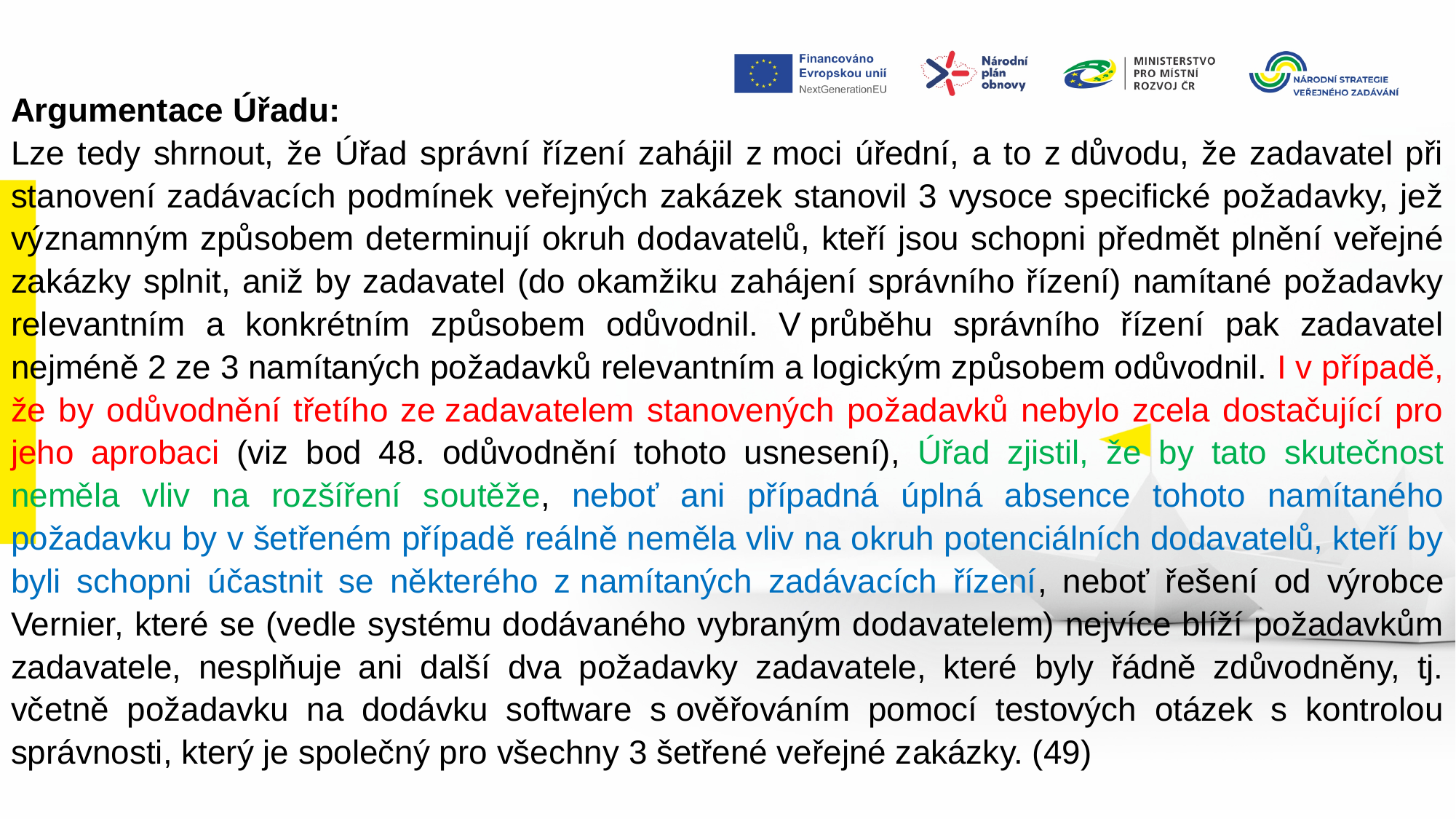

Argumentace Úřadu:
Lze tedy shrnout, že Úřad správní řízení zahájil z moci úřední, a to z důvodu, že zadavatel při stanovení zadávacích podmínek veřejných zakázek stanovil 3 vysoce specifické požadavky, jež významným způsobem determinují okruh dodavatelů, kteří jsou schopni předmět plnění veřejné zakázky splnit, aniž by zadavatel (do okamžiku zahájení správního řízení) namítané požadavky relevantním a konkrétním způsobem odůvodnil. V průběhu správního řízení pak zadavatel nejméně 2 ze 3 namítaných požadavků relevantním a logickým způsobem odůvodnil. I v případě, že by odůvodnění třetího ze zadavatelem stanovených požadavků nebylo zcela dostačující pro jeho aprobaci (viz bod 48. odůvodnění tohoto usnesení), Úřad zjistil, že by tato skutečnost neměla vliv na rozšíření soutěže, neboť ani případná úplná absence tohoto namítaného požadavku by v šetřeném případě reálně neměla vliv na okruh potenciálních dodavatelů, kteří by byli schopni účastnit se některého z namítaných zadávacích řízení, neboť řešení od výrobce Vernier, které se (vedle systému dodávaného vybraným dodavatelem) nejvíce blíží požadavkům zadavatele, nesplňuje ani další dva požadavky zadavatele, které byly řádně zdůvodněny, tj. včetně požadavku na dodávku software s ověřováním pomocí testových otázek s kontrolou správnosti, který je společný pro všechny 3 šetřené veřejné zakázky. (49)